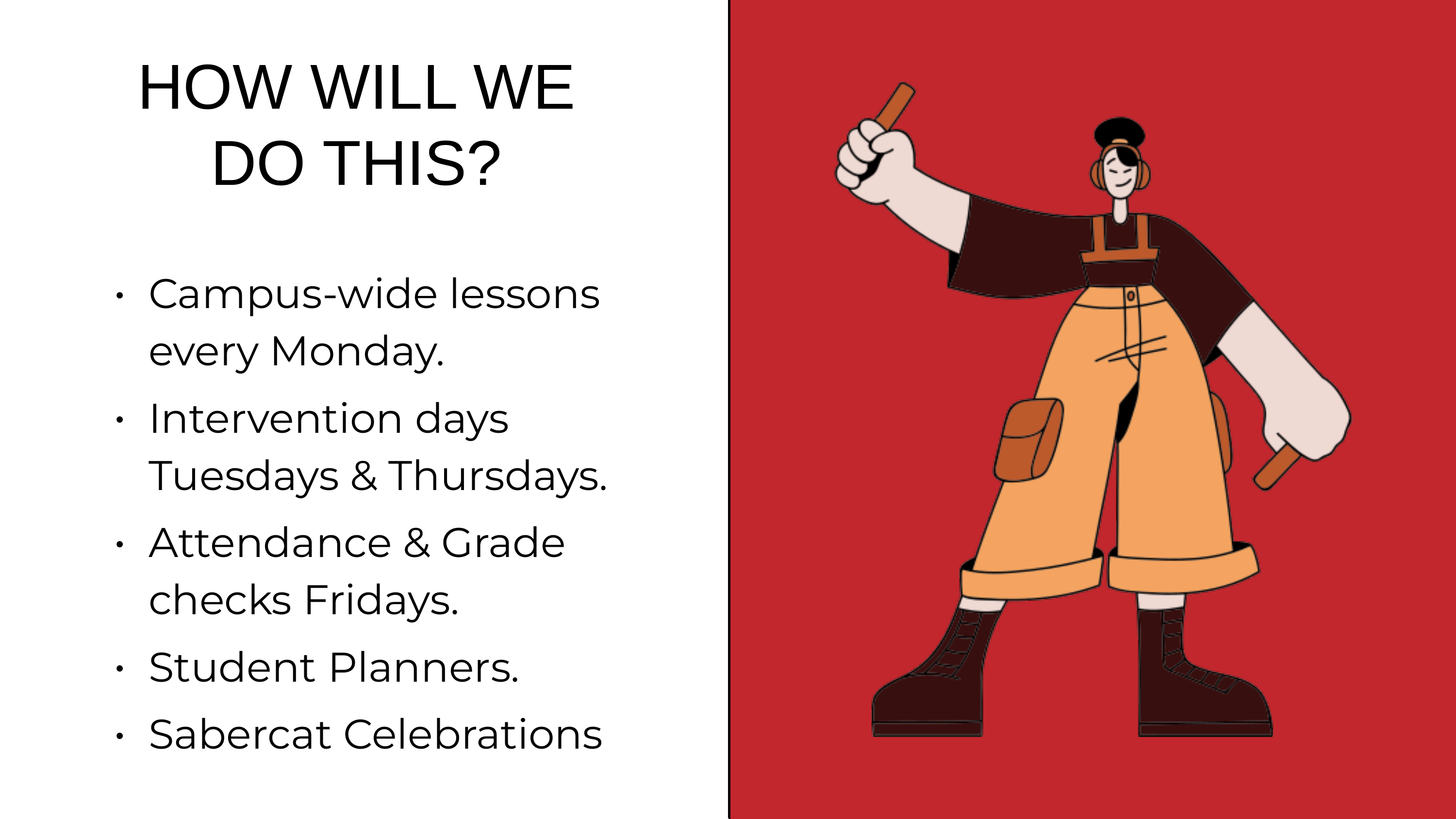

HOW WILL WE DO THIS?

Campus-wide lessons every Monday.
Intervention days Tuesdays & Thursdays.
Attendance & Grade checks Fridays.
Student Planners.
Sabercat Celebrations